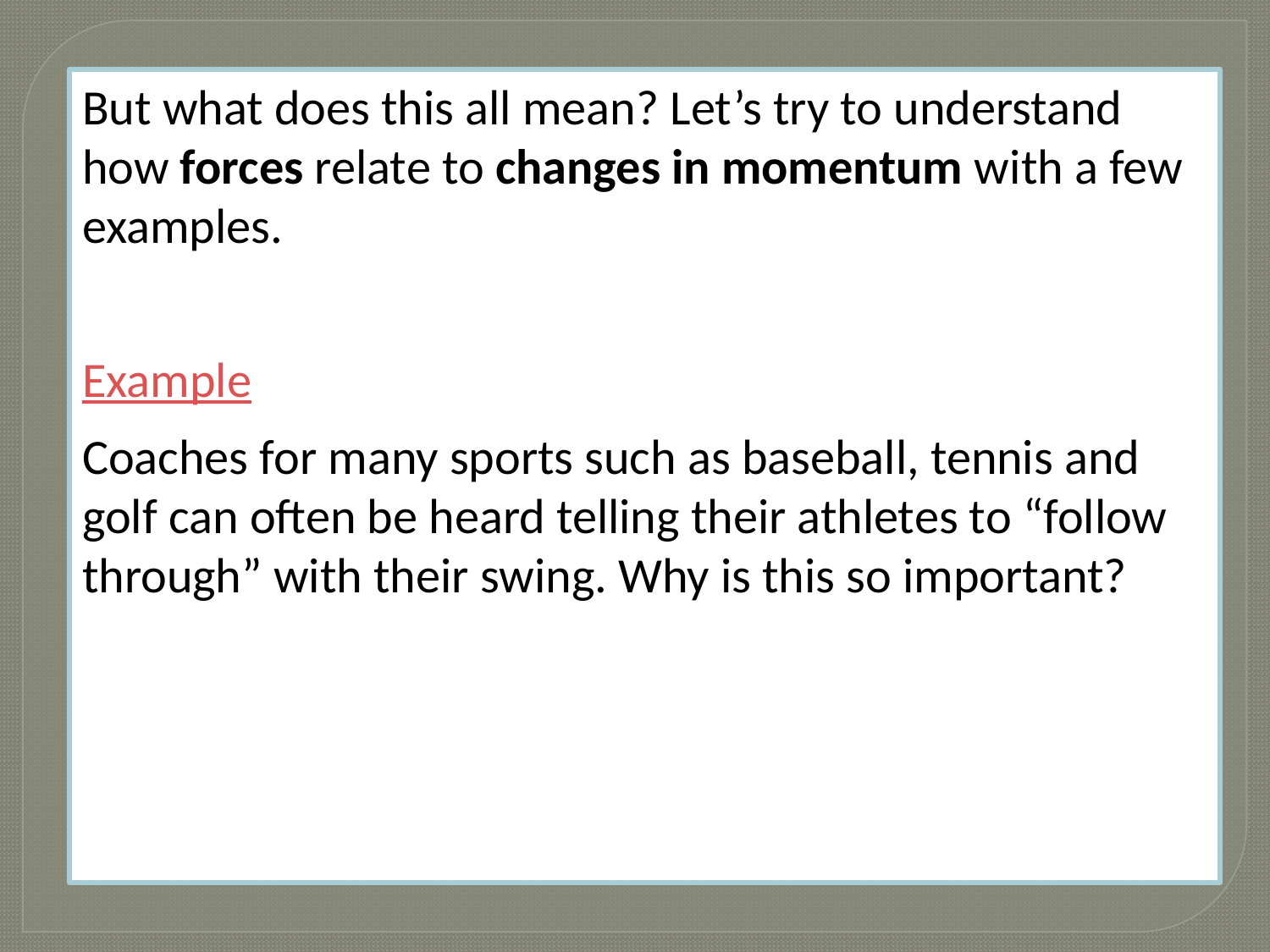

But what does this all mean? Let’s try to understand how forces relate to changes in momentum with a few examples.

Example
Coaches for many sports such as baseball, tennis and golf can often be heard telling their athletes to “follow through” with their swing. Why is this so important?